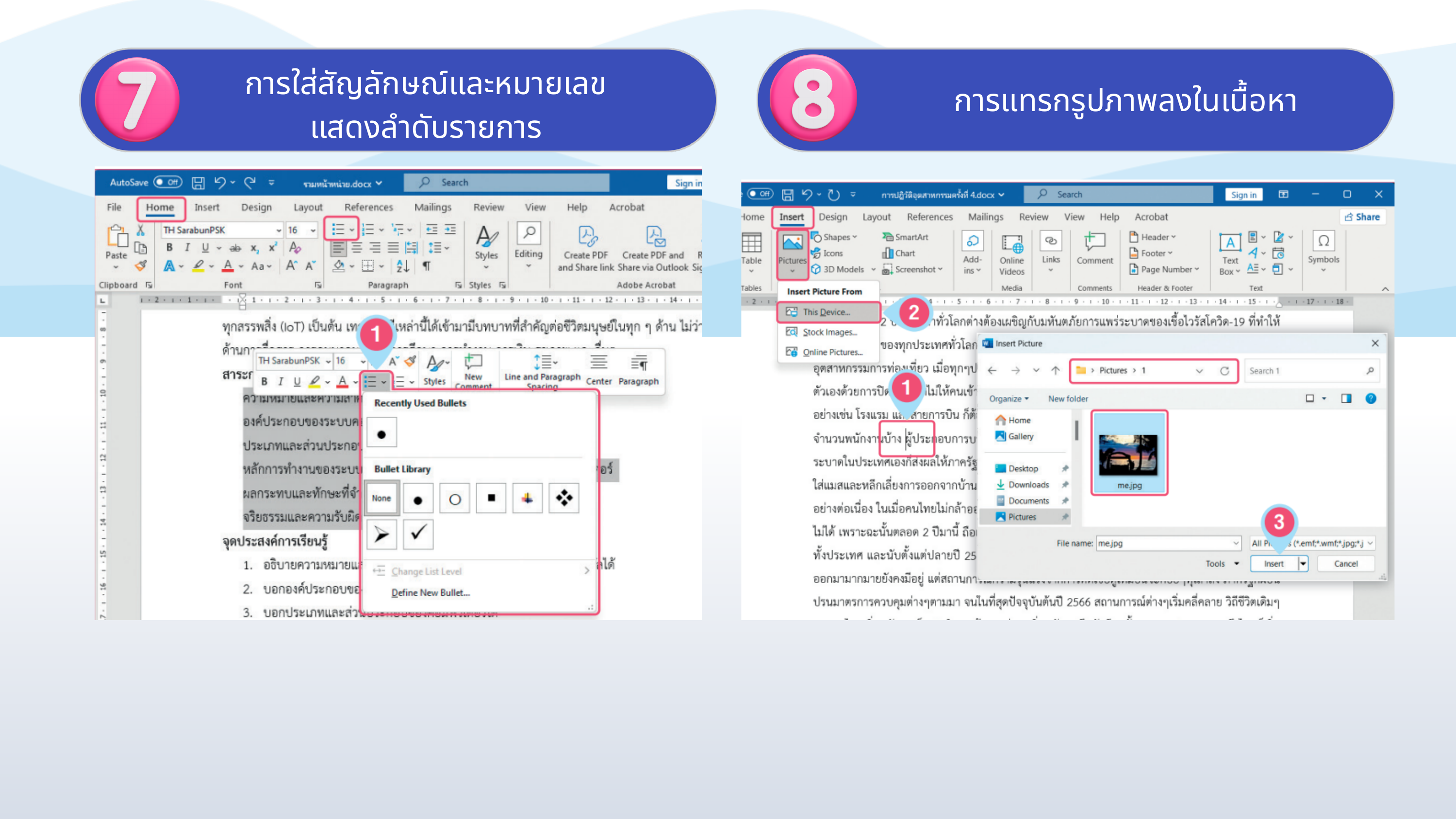

การใส่สัญลักษณ์และหมายเลขแสดงลำดับรายการ

การแทรกรูปภาพลงในเนื้อหา